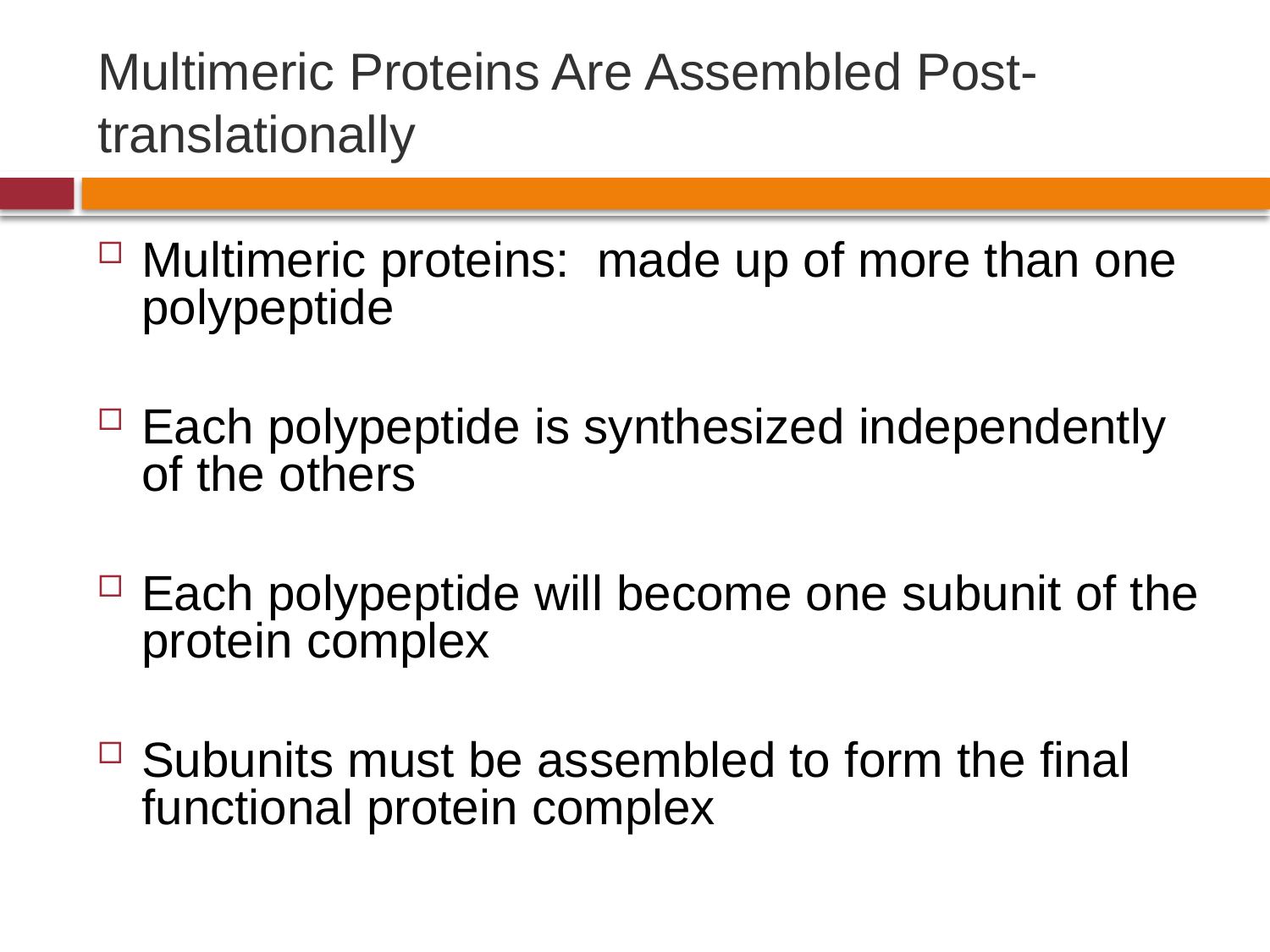

# Multimeric Proteins Are Assembled Post-translationally
Multimeric proteins:  made up of more than one polypeptide

Each polypeptide is synthesized independently of the others

Each polypeptide will become one subunit of the protein complex

Subunits must be assembled to form the final functional protein complex